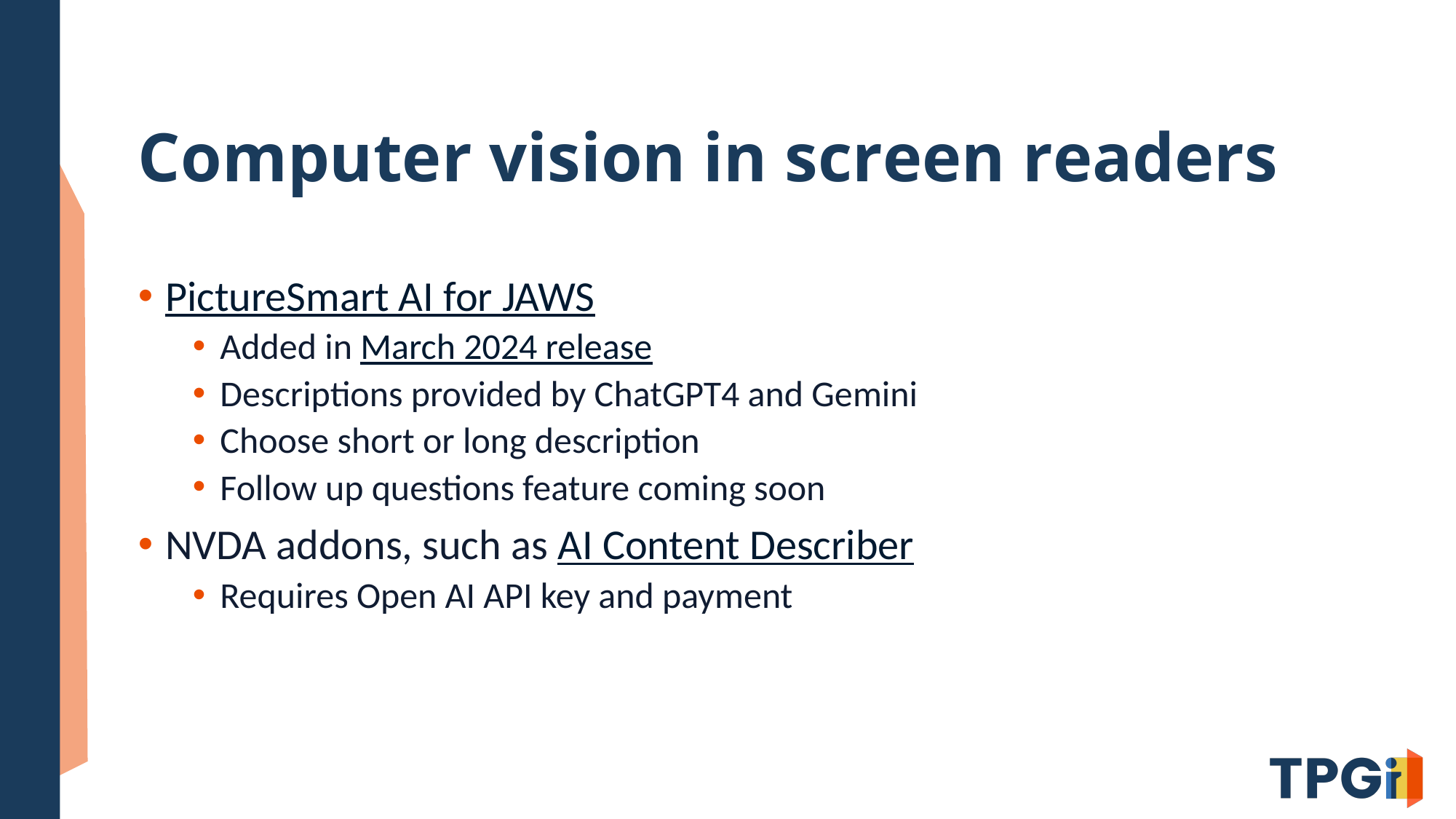

# Computer vision in screen readers
PictureSmart AI for JAWS
Added in March 2024 release
Descriptions provided by ChatGPT4 and Gemini
Choose short or long description
Follow up questions feature coming soon
NVDA addons, such as AI Content Describer
Requires Open AI API key and payment